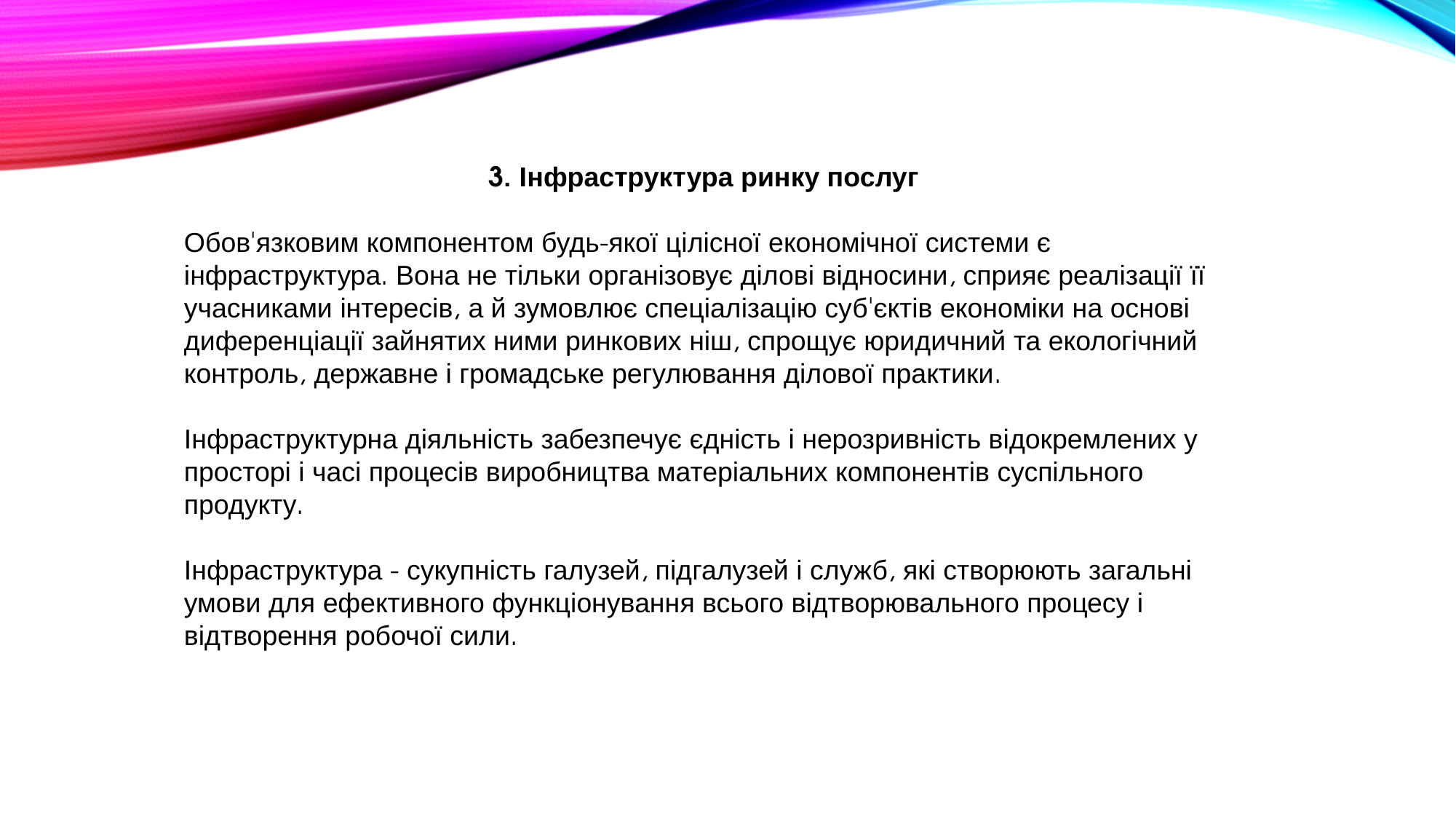

3. Інфраструктура ринку послуг

Обов'язковим компонентом будь-якої цілісної економічної системи є інфраструктура. Вона не тільки організовує ділові відносини, сприяє реалізації її учасниками інтересів, а й зумовлює спеціалізацію суб'єктів економіки на основі диференціації зайнятих ними ринкових ніш, спрощує юридичний та екологічний контроль, державне і громадське регулювання ділової практики.

Інфраструктурна діяльність забезпечує єдність і нерозривність відокремлених у просторі і часі процесів виробництва матеріальних компонентів суспільного продукту.

Інфраструктура - сукупність галузей, підгалузей і служб, які створюють загальні умови для ефективного функціонування всього відтворювального процесу і відтворення робочої сили.